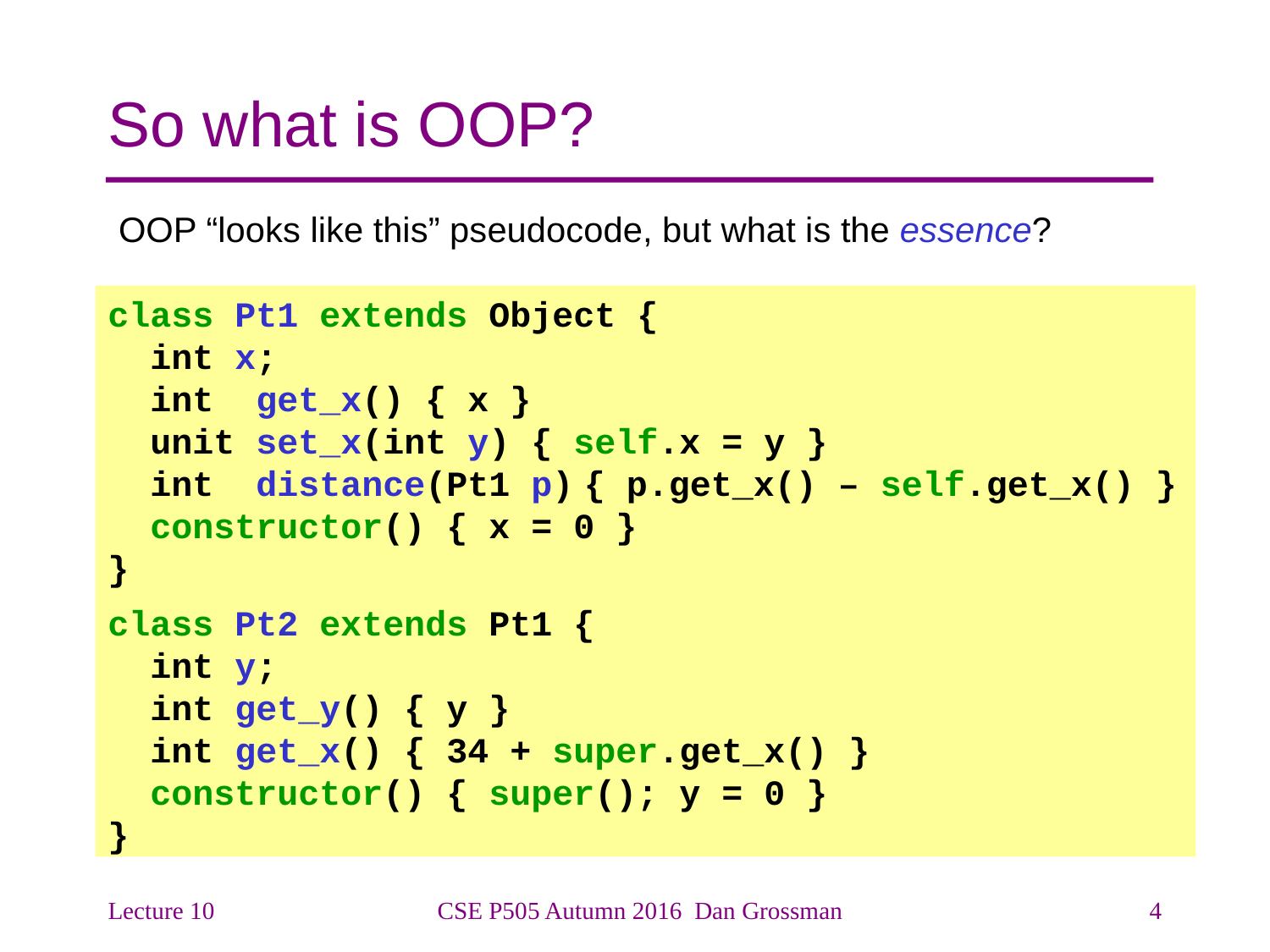

# So what is OOP?
OOP “looks like this” pseudocode, but what is the essence?
class Pt1 extends Object {
  int x;
  int  get_x() { x }
  unit set_x(int y) { self.x = y }
  int  distance(Pt1 p) { p.get_x() – self.get_x() }
  constructor() { x = 0 }
}

class Pt2 extends Pt1 {
  int y;
  int get_y() { y }
  int get_x() { 34 + super.get_x() }
  constructor() { super(); y = 0 }
}
Lecture 10
CSE P505 Autumn 2016  Dan Grossman
4